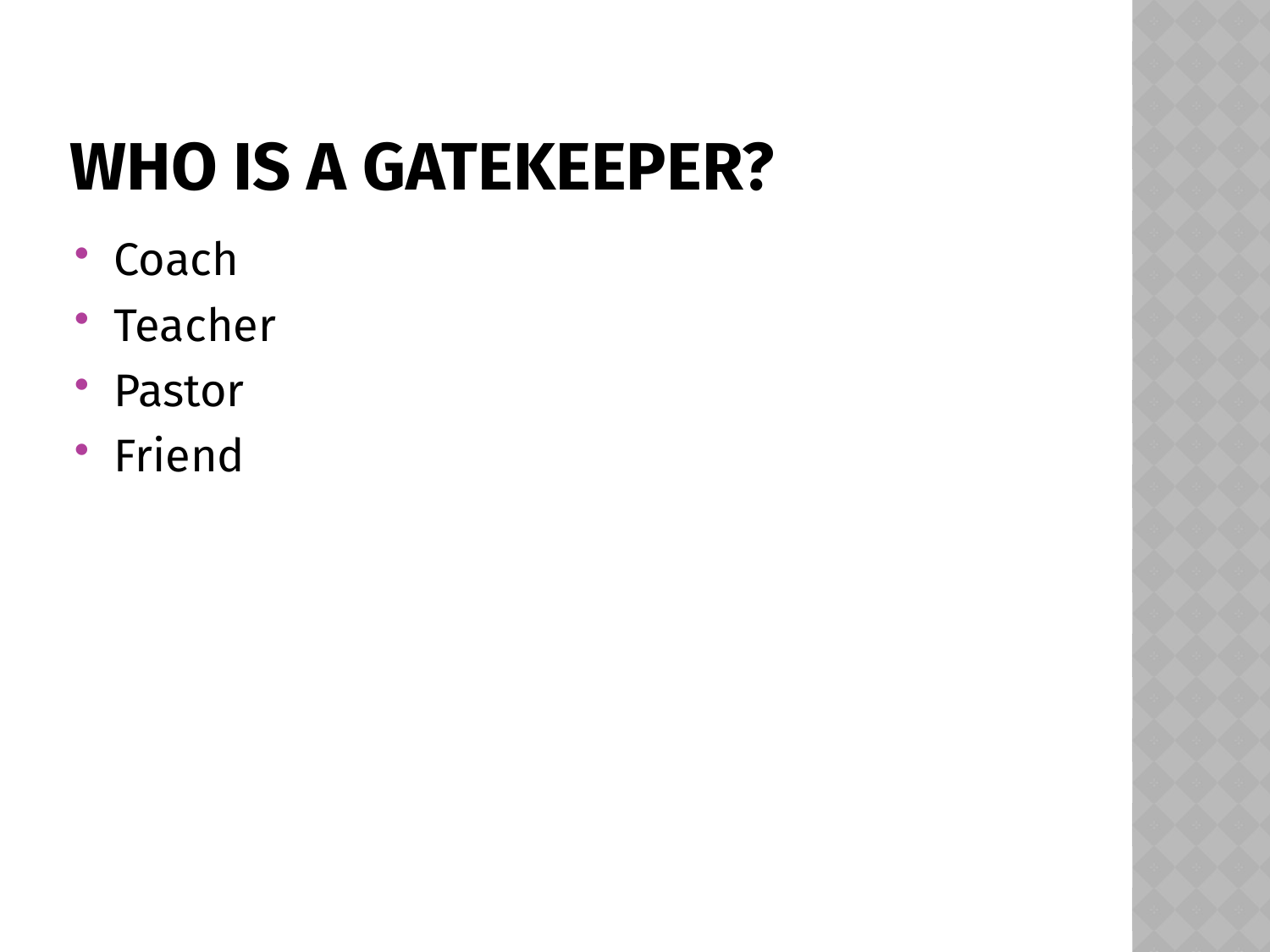

# Who is a Gatekeeper?
Coach
Teacher
Pastor
Friend